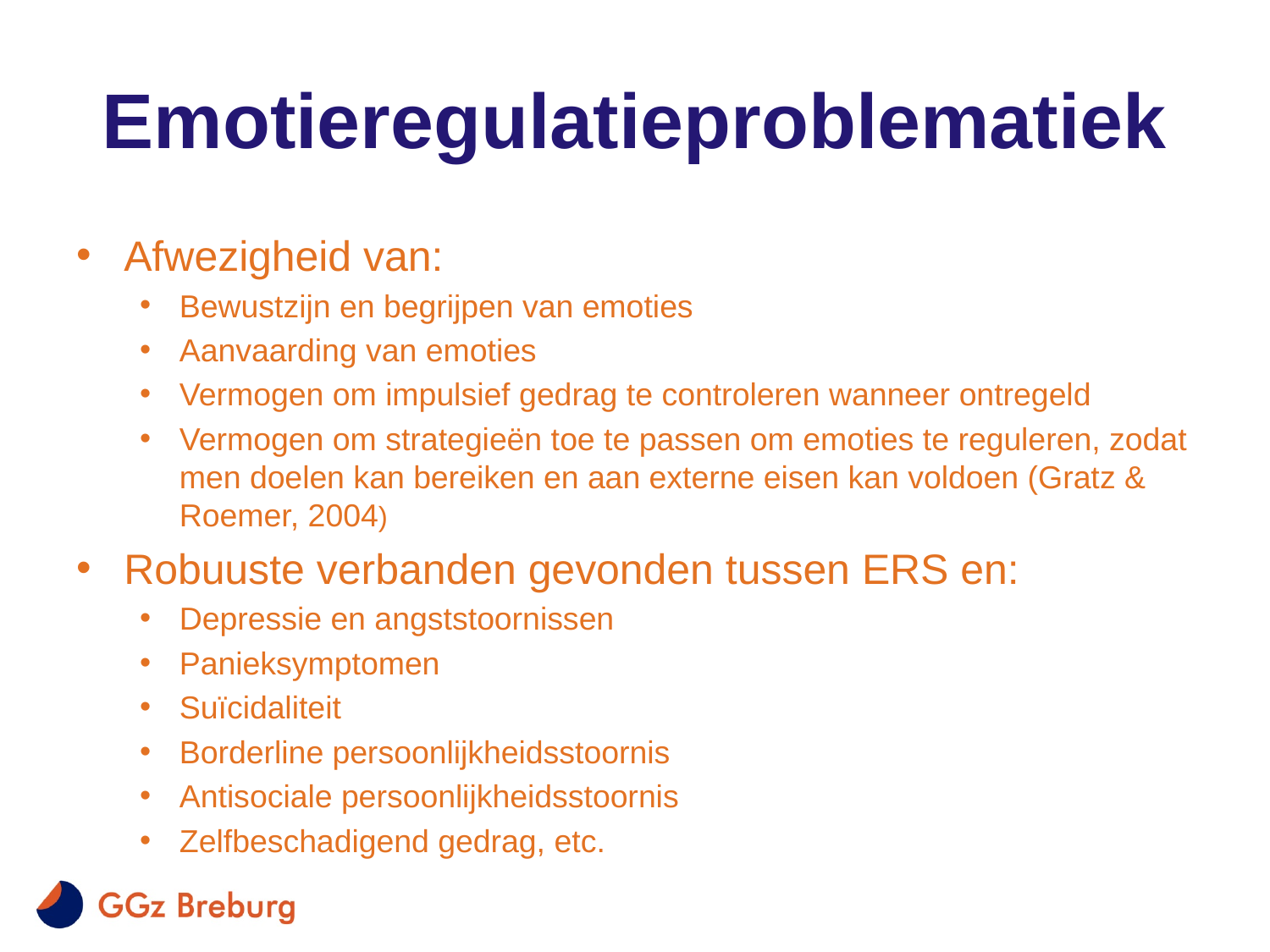

# Emotieregulatieproblematiek
Afwezigheid van:
Bewustzijn en begrijpen van emoties
Aanvaarding van emoties
Vermogen om impulsief gedrag te controleren wanneer ontregeld
Vermogen om strategieën toe te passen om emoties te reguleren, zodat men doelen kan bereiken en aan externe eisen kan voldoen (Gratz & Roemer, 2004)
Robuuste verbanden gevonden tussen ERS en:
Depressie en angststoornissen
Panieksymptomen
Suïcidaliteit
Borderline persoonlijkheidsstoornis
Antisociale persoonlijkheidsstoornis
Zelfbeschadigend gedrag, etc.